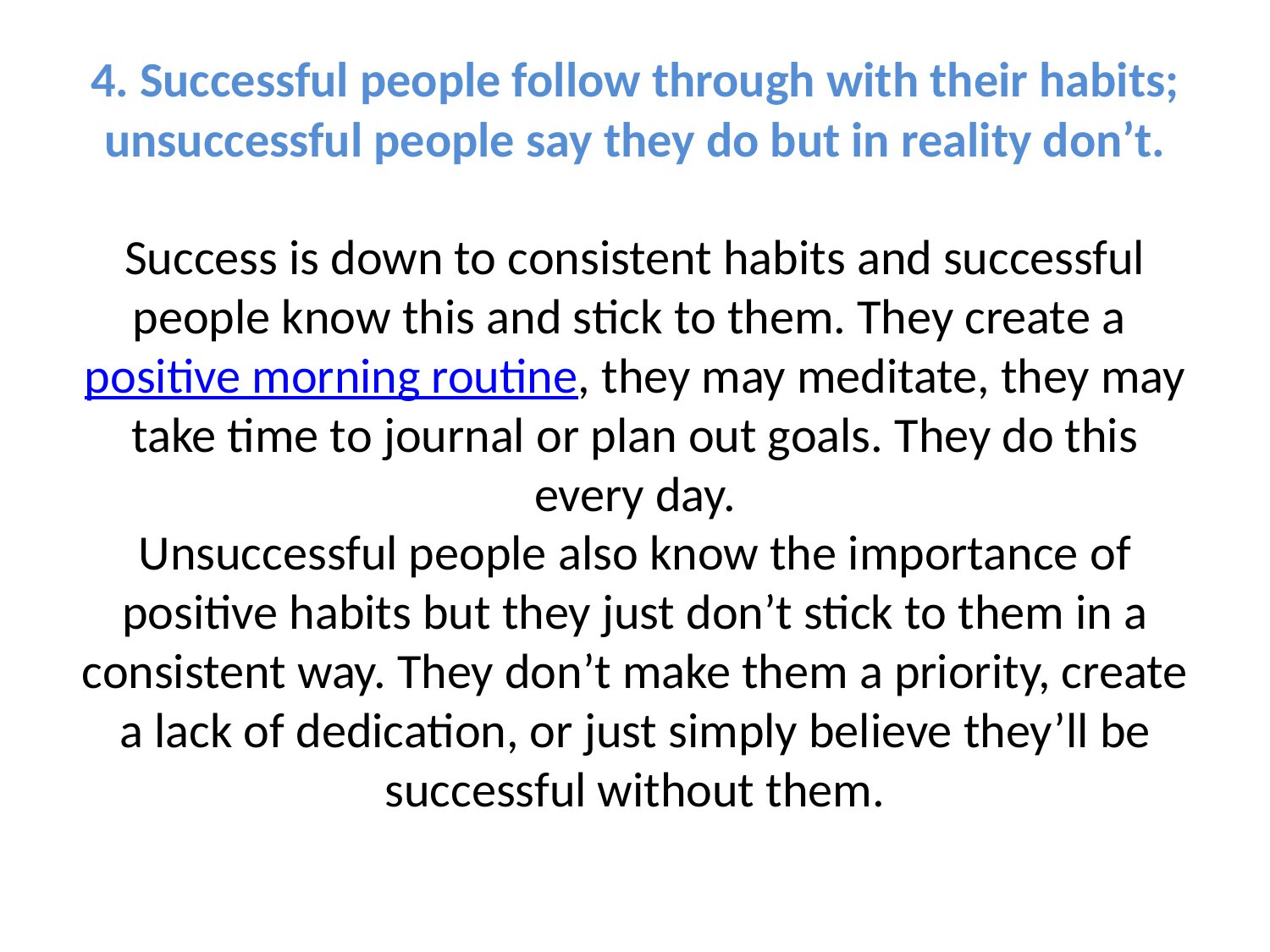

# 4. Successful people follow through with their habits; unsuccessful people say they do but in reality don’t. Success is down to consistent habits and successful people know this and stick to them. They create a positive morning routine, they may meditate, they may take time to journal or plan out goals. They do this every day. Unsuccessful people also know the importance of positive habits but they just don’t stick to them in a consistent way. They don’t make them a priority, create a lack of dedication, or just simply believe they’ll be successful without them.